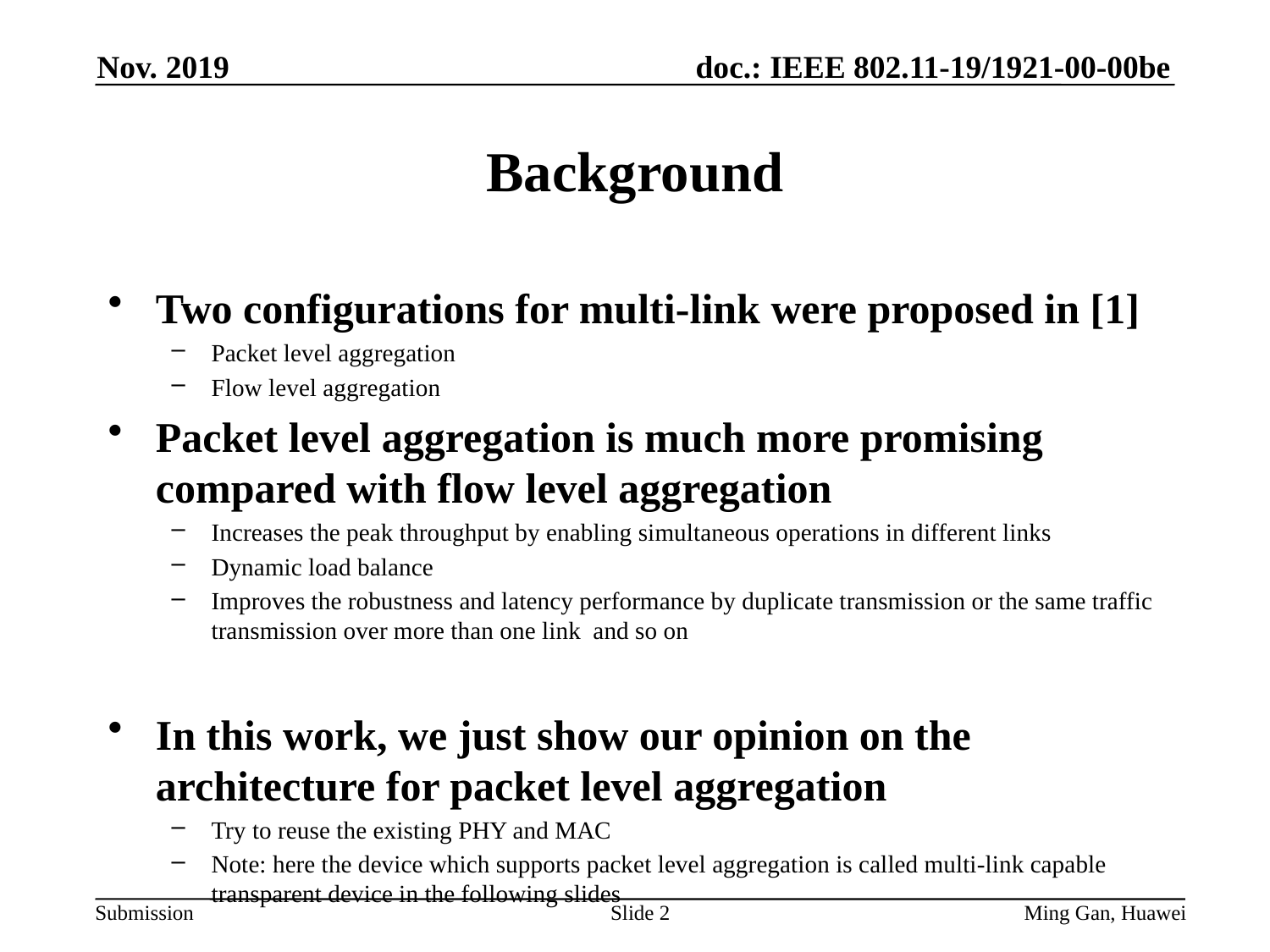

Nov. 2019
# Background
Two configurations for multi-link were proposed in [1]
Packet level aggregation
Flow level aggregation
Packet level aggregation is much more promising compared with flow level aggregation
Increases the peak throughput by enabling simultaneous operations in different links
Dynamic load balance
Improves the robustness and latency performance by duplicate transmission or the same traffic transmission over more than one link  and so on

In this work, we just show our opinion on the architecture for packet level aggregation
Try to reuse the existing PHY and MAC
Note: here the device which supports packet level aggregation is called multi-link capable transparent device in the following slides
Slide 2
Ming Gan, Huawei